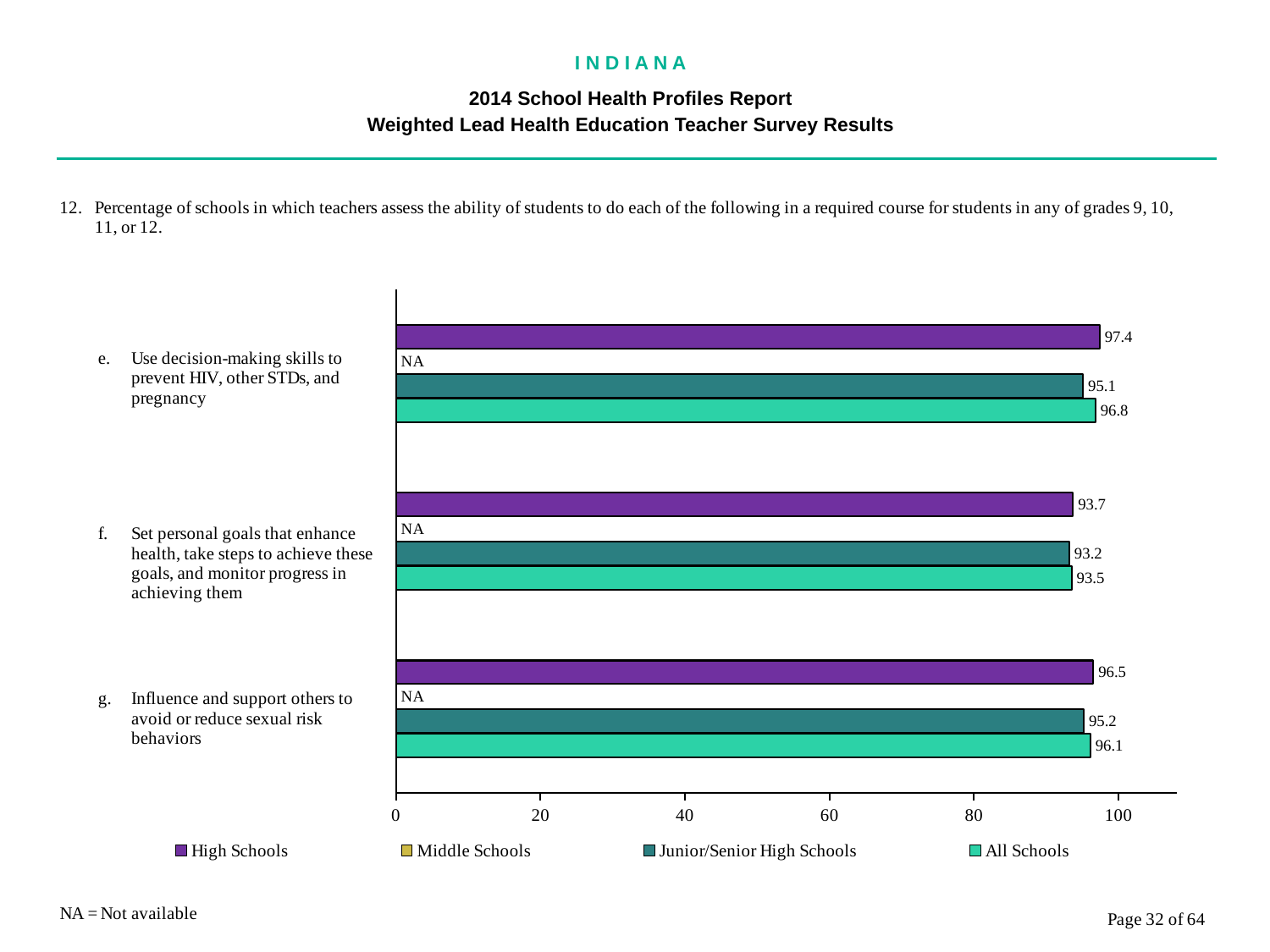

I N D I A N A
2014 School Health Profiles Report
Weighted Lead Health Education Teacher Survey Results

### Chart

| Category | All Schools | Junior/Senior High Schools | Middle Schools | High Schools |
|---|---|---|---|---|
| Influence and support others to avoid or reduce sexual risk behaviors | 96.1 | 95.2 | 0.0009 | 96.5 |
| Set personal goals that enhance health, take steps to achieve these goals, and monitor progress in achieving them | 93.5 | 93.2 | 0.0009 | 93.7 |
| Use decision-making skills to prevent HIV, other STDs, and pregnancy | 96.8 | 95.1 | 0.0009 | 97.4 |